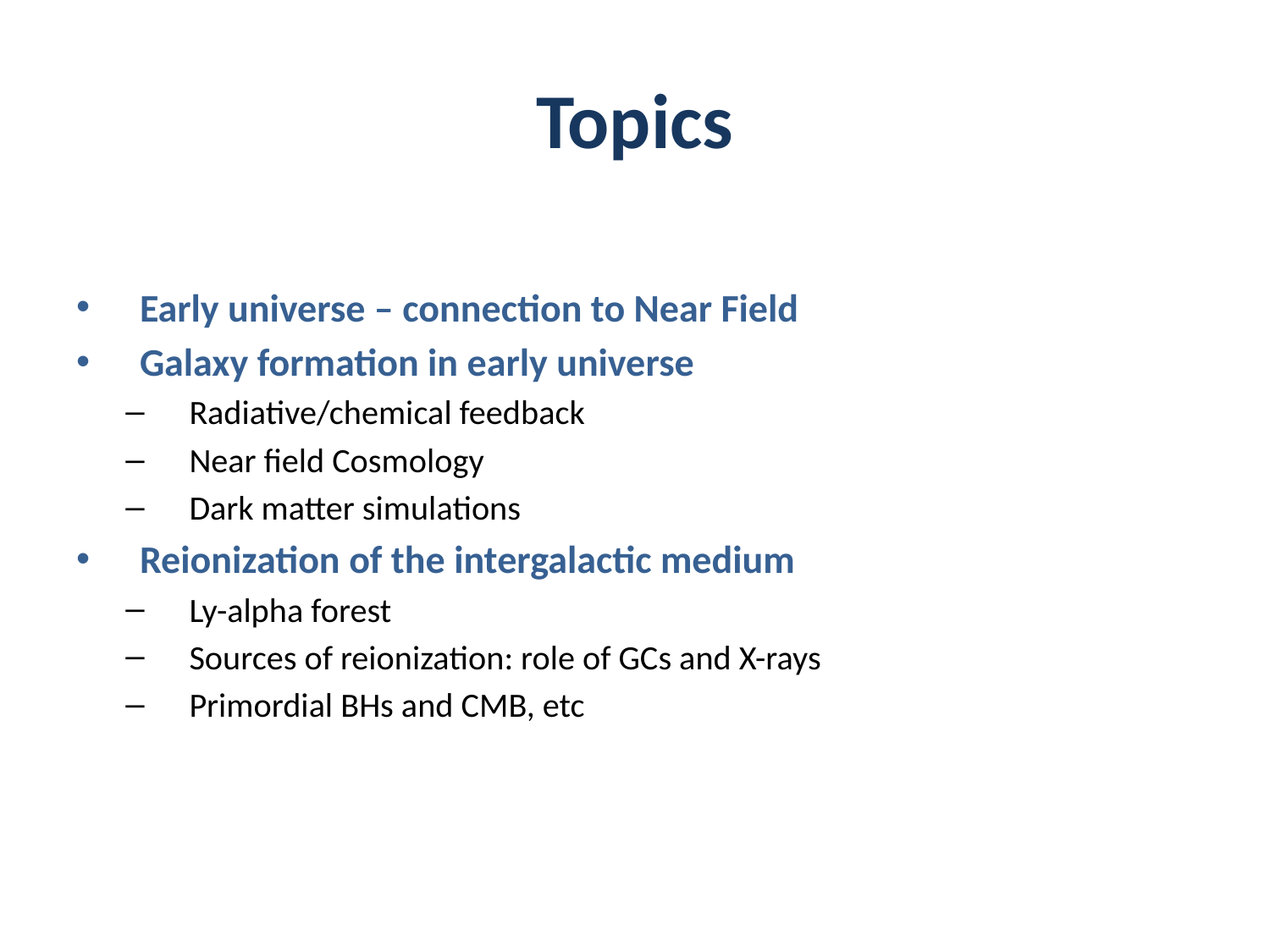

# Topics

Early universe – connection to Near Field
Galaxy formation in early universe
Radiative/chemical feedback
Near field Cosmology
Dark matter simulations
Reionization of the intergalactic medium
Ly-alpha forest
Sources of reionization: role of GCs and X-rays
Primordial BHs and CMB, etc